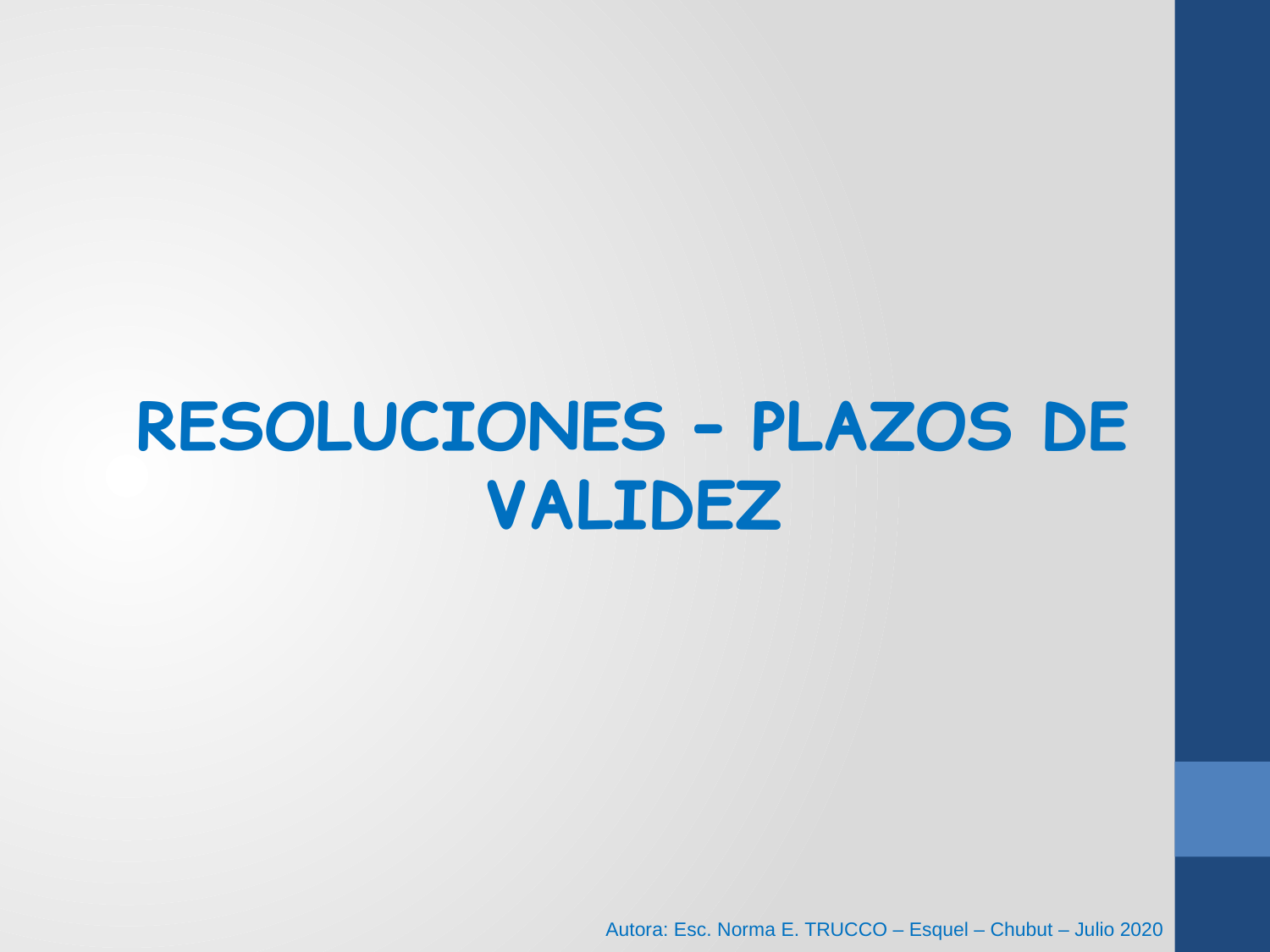

RESOLUCIONES – PLAZOS DE VALIDEZ

Autora: Esc. Norma E. TRUCCO – Esquel – Chubut – Julio 2020